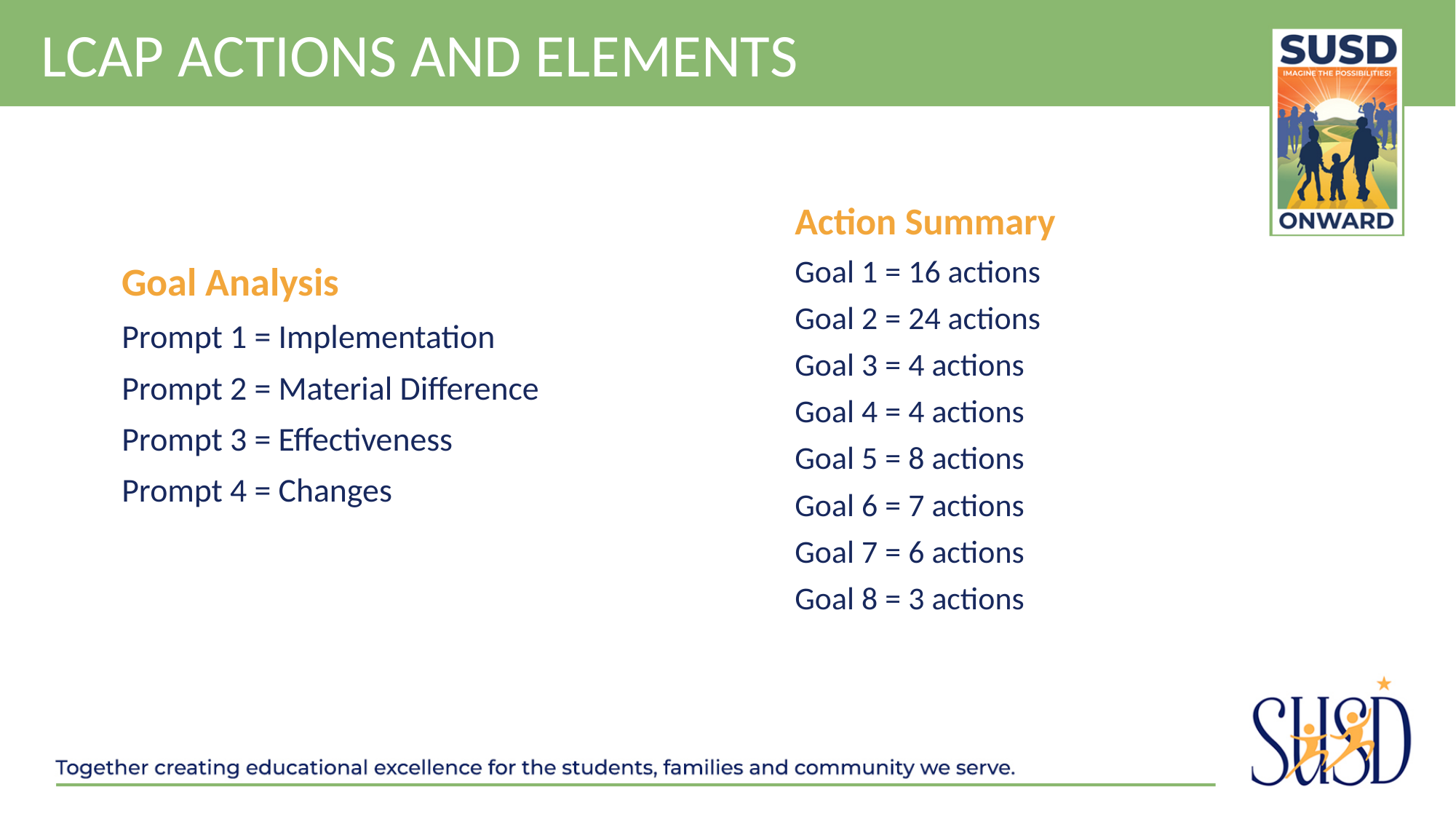

# LCAP Actions and elements
Action Summary
Goal 1 = 16 actions
Goal 2 = 24 actions
Goal 3 = 4 actions
Goal 4 = 4 actions
Goal 5 = 8 actions
Goal 6 = 7 actions
Goal 7 = 6 actions
Goal 8 = 3 actions
Goal Analysis
Prompt 1 = Implementation
Prompt 2 = Material Difference
Prompt 3 = Effectiveness
Prompt 4 = Changes